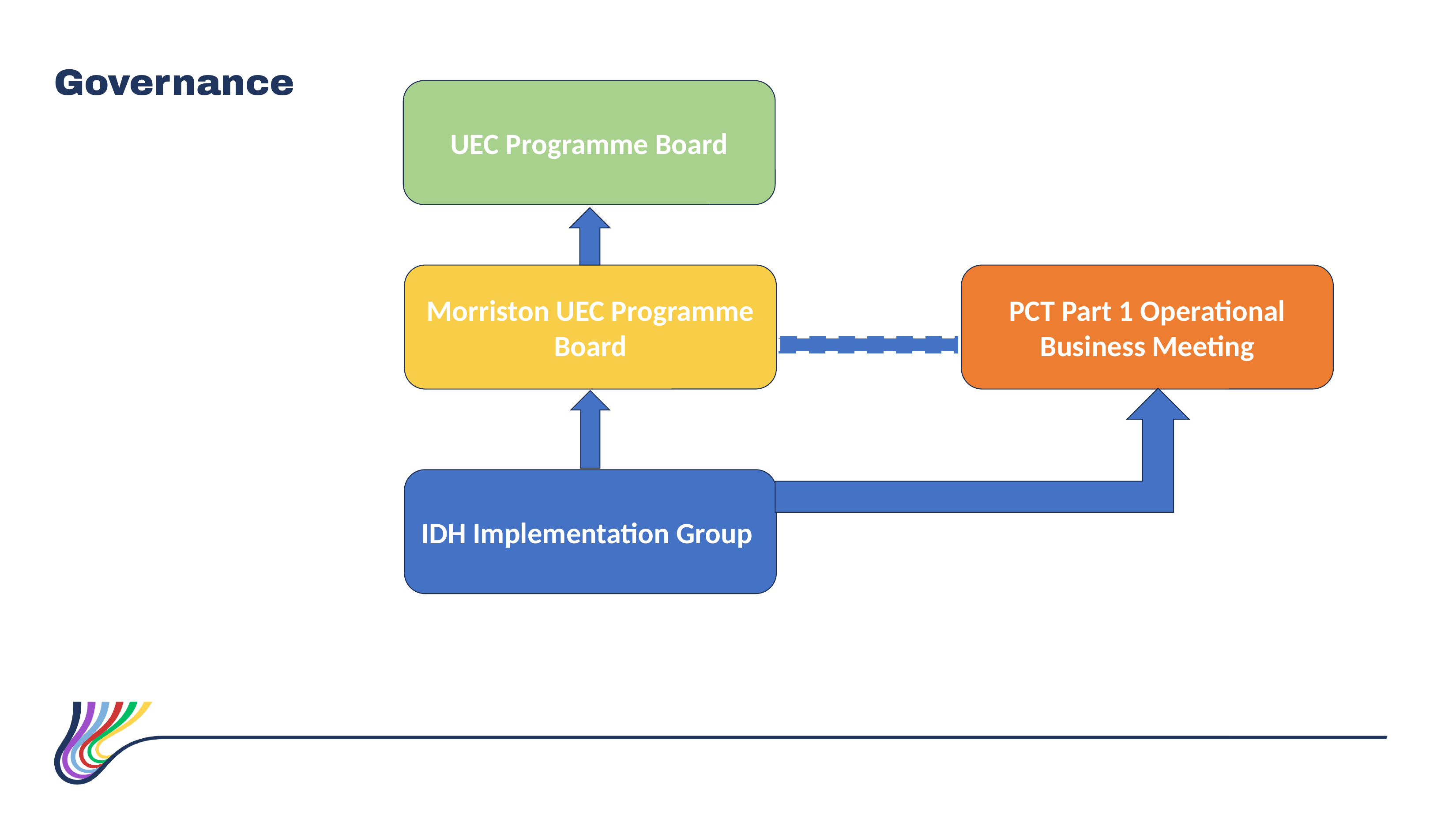

Governance
UEC Programme Board

Morriston UEC Programme Board
PCT Part 1 Operational Business Meeting

IDH Implementation Group